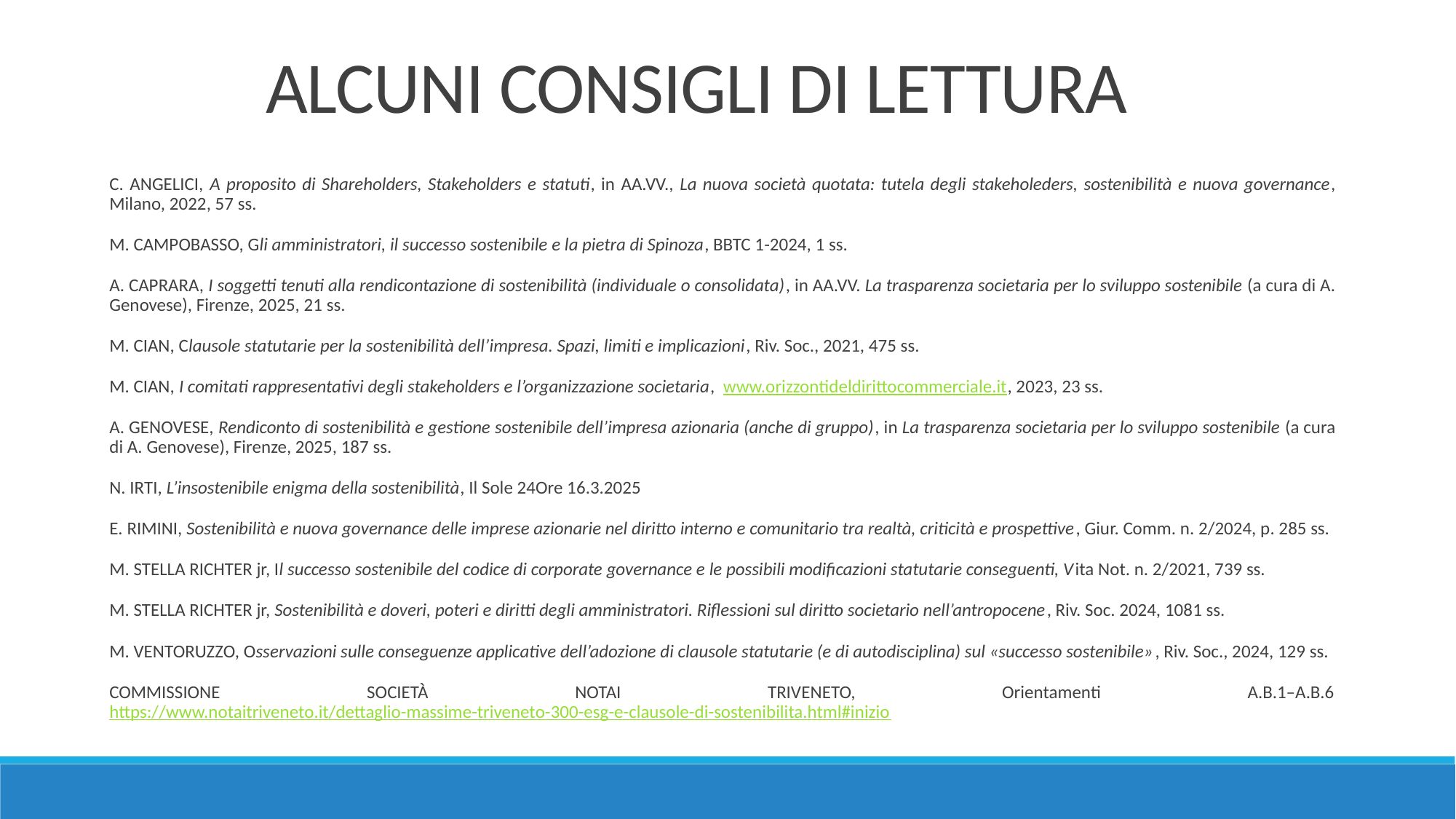

ALCUNI CONSIGLI DI LETTURA
C. ANGELICI, A proposito di Shareholders, Stakeholders e statuti, in AA.VV., La nuova società quotata: tutela degli stakeholeders, sostenibilità e nuova governance, Milano, 2022, 57 ss.
M. CAMPOBASSO, Gli amministratori, il successo sostenibile e la pietra di Spinoza, BBTC 1-2024, 1 ss.
A. CAPRARA, I soggetti tenuti alla rendicontazione di sostenibilità (individuale o consolidata), in AA.VV. La trasparenza societaria per lo sviluppo sostenibile (a cura di A. Genovese), Firenze, 2025, 21 ss.
M. CIAN, Clausole statutarie per la sostenibilità dell’impresa. Spazi, limiti e implicazioni, Riv. Soc., 2021, 475 ss.
M. CIAN, I comitati rappresentativi degli stakeholders e l’organizzazione societaria,  www.orizzontideldirittocommerciale.it, 2023, 23 ss.
A. GENOVESE, Rendiconto di sostenibilità e gestione sostenibile dell’impresa azionaria (anche di gruppo), in La trasparenza societaria per lo sviluppo sostenibile (a cura di A. Genovese), Firenze, 2025, 187 ss.
N. IRTI, L’insostenibile enigma della sostenibilità, Il Sole 24Ore 16.3.2025
E. RIMINI, Sostenibilità e nuova governance delle imprese azionarie nel diritto interno e comunitario tra realtà, criticità e prospettive, Giur. Comm. n. 2/2024, p. 285 ss.
M. STELLA RICHTER jr, Il successo sostenibile del codice di corporate governance e le possibili modificazioni statutarie conseguenti, Vita Not. n. 2/2021, 739 ss.
M. STELLA RICHTER jr, Sostenibilità e doveri, poteri e diritti degli amministratori. Riflessioni sul diritto societario nell’antropocene, Riv. Soc. 2024, 1081 ss.
M. VENTORUZZO, Osservazioni sulle conseguenze applicative dell’adozione di clausole statutarie (e di autodisciplina) sul «successo sostenibile», Riv. Soc., 2024, 129 ss.
COMMISSIONE SOCIETÀ NOTAI TRIVENETO, Orientamenti A.B.1–A.B.6 https://www.notaitriveneto.it/dettaglio-massime-triveneto-300-esg-e-clausole-di-sostenibilita.html#inizio